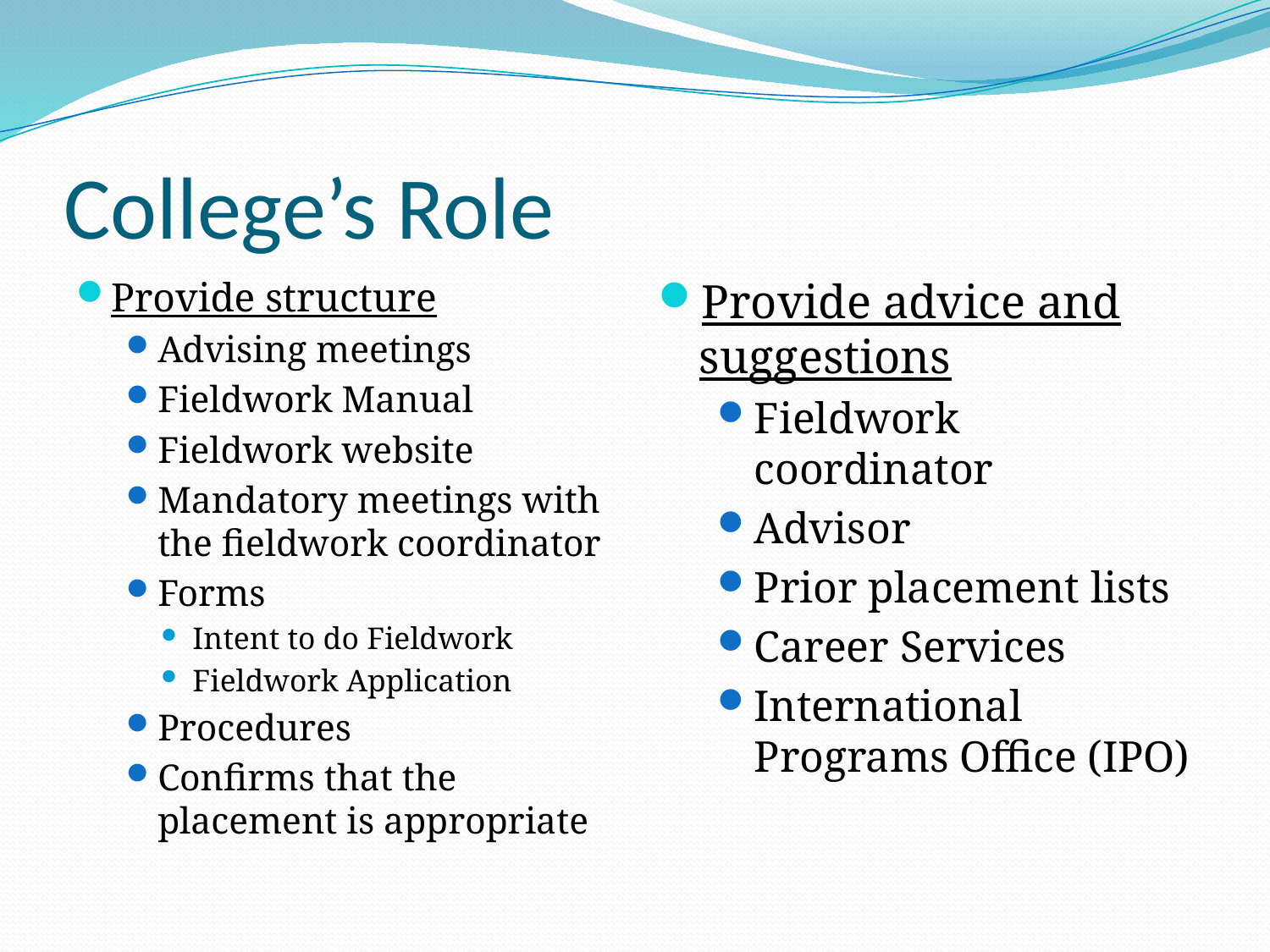

# College’s Role
Provide structure
Advising meetings
Fieldwork Manual
Fieldwork website
Mandatory meetings with the fieldwork coordinator
Forms
Intent to do Fieldwork
Fieldwork Application
Procedures
Confirms that the placement is appropriate
Provide advice and suggestions
Fieldwork coordinator
Advisor
Prior placement lists
Career Services
International Programs Office (IPO)